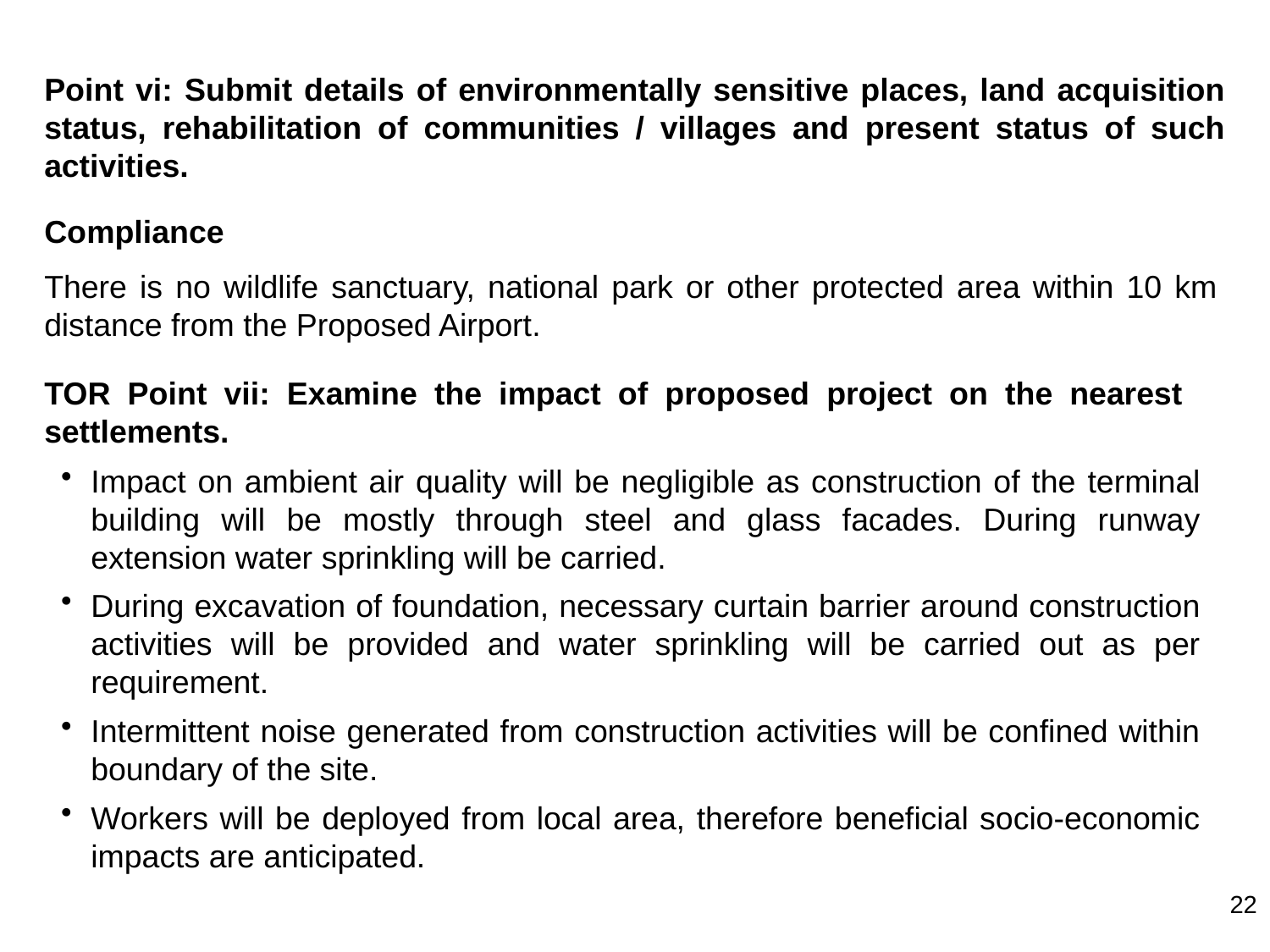

Point vi: Submit details of environmentally sensitive places, land acquisition status, rehabilitation of communities / villages and present status of such activities.
Compliance

There is no wildlife sanctuary, national park or other protected area within 10 km distance from the Proposed Airport.

TOR Point vii: Examine the impact of proposed project on the nearest settlements.
Impact on ambient air quality will be negligible as construction of the terminal building will be mostly through steel and glass facades. During runway extension water sprinkling will be carried.
During excavation of foundation, necessary curtain barrier around construction activities will be provided and water sprinkling will be carried out as per requirement.
Intermittent noise generated from construction activities will be confined within boundary of the site.
Workers will be deployed from local area, therefore beneficial socio-economic impacts are anticipated.
22